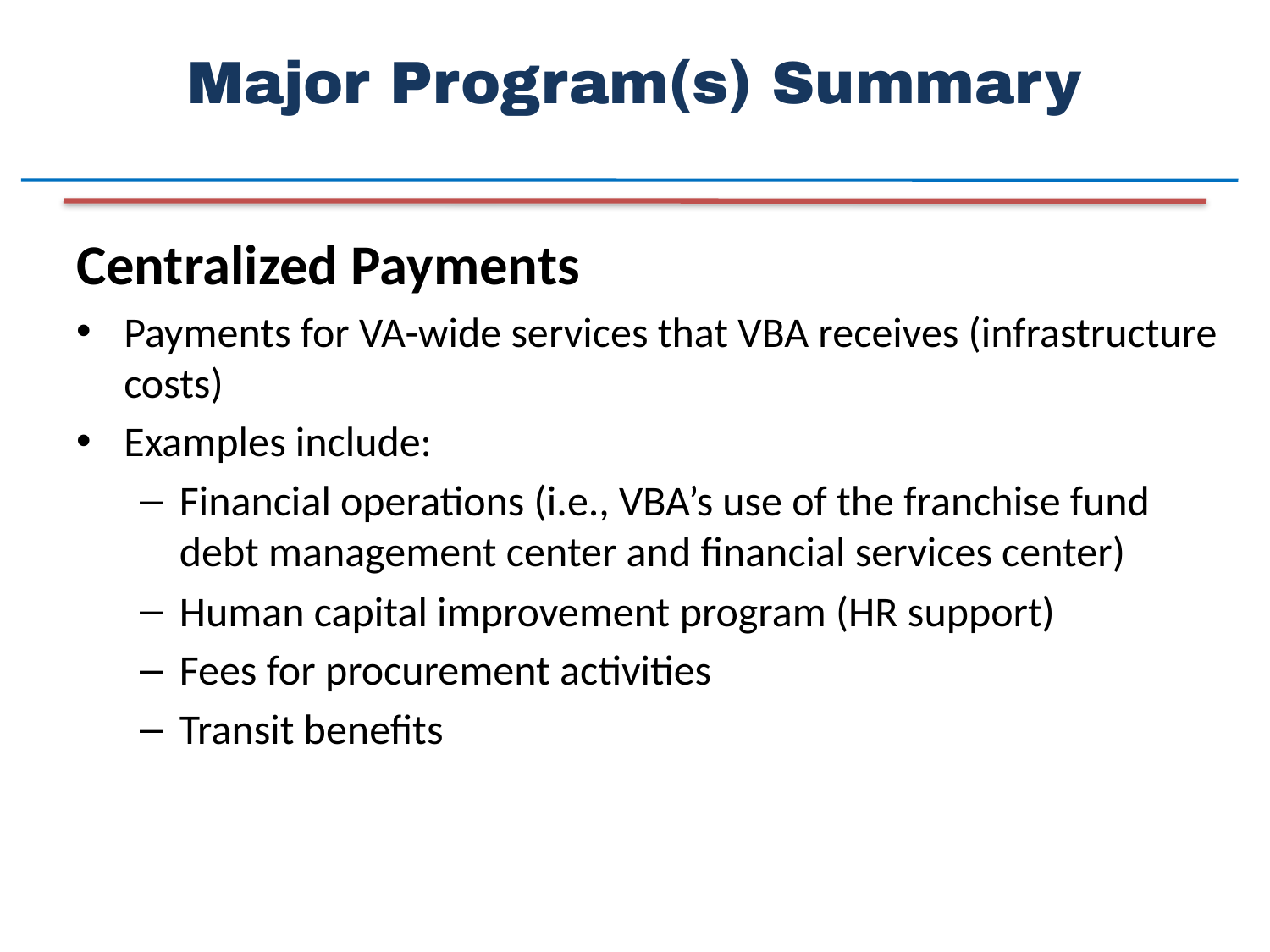

# Major Program(s) Summary
Centralized Payments
Payments for VA-wide services that VBA receives (infrastructure costs)
Examples include:
Financial operations (i.e., VBA’s use of the franchise fund debt management center and financial services center)
Human capital improvement program (HR support)
Fees for procurement activities
Transit benefits